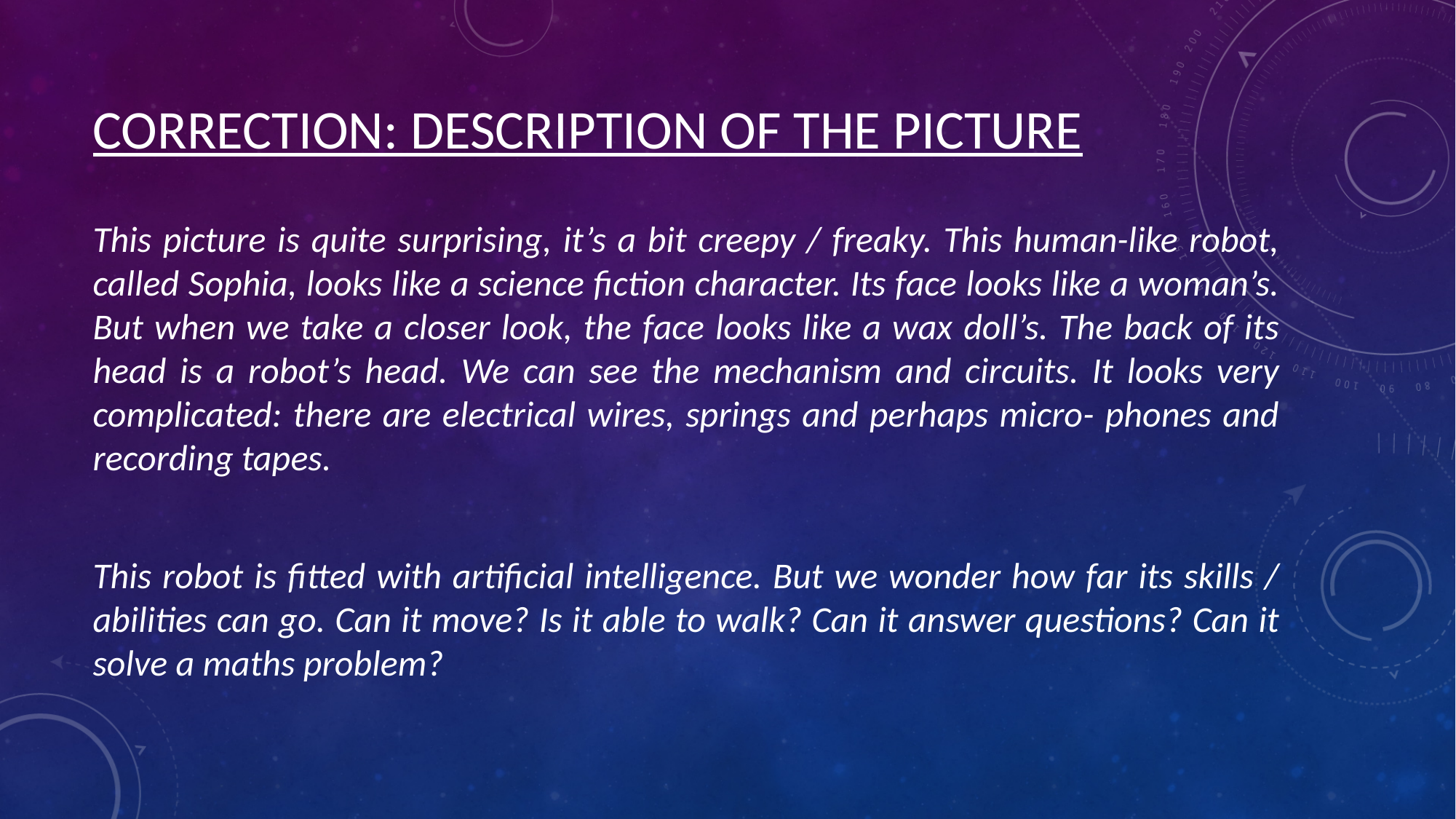

# Correction: description of the picture
This picture is quite surprising, it’s a bit creepy / freaky. This human-like robot, called Sophia, looks like a science fiction character. Its face looks like a woman’s. But when we take a closer look, the face looks like a wax doll’s. The back of its head is a robot’s head. We can see the mechanism and circuits. It looks very complicated: there are electrical wires, springs and perhaps micro- phones and recording tapes.

This robot is fitted with artificial intelligence. But we wonder how far its skills / abilities can go. Can it move? Is it able to walk? Can it answer questions? Can it solve a maths problem?